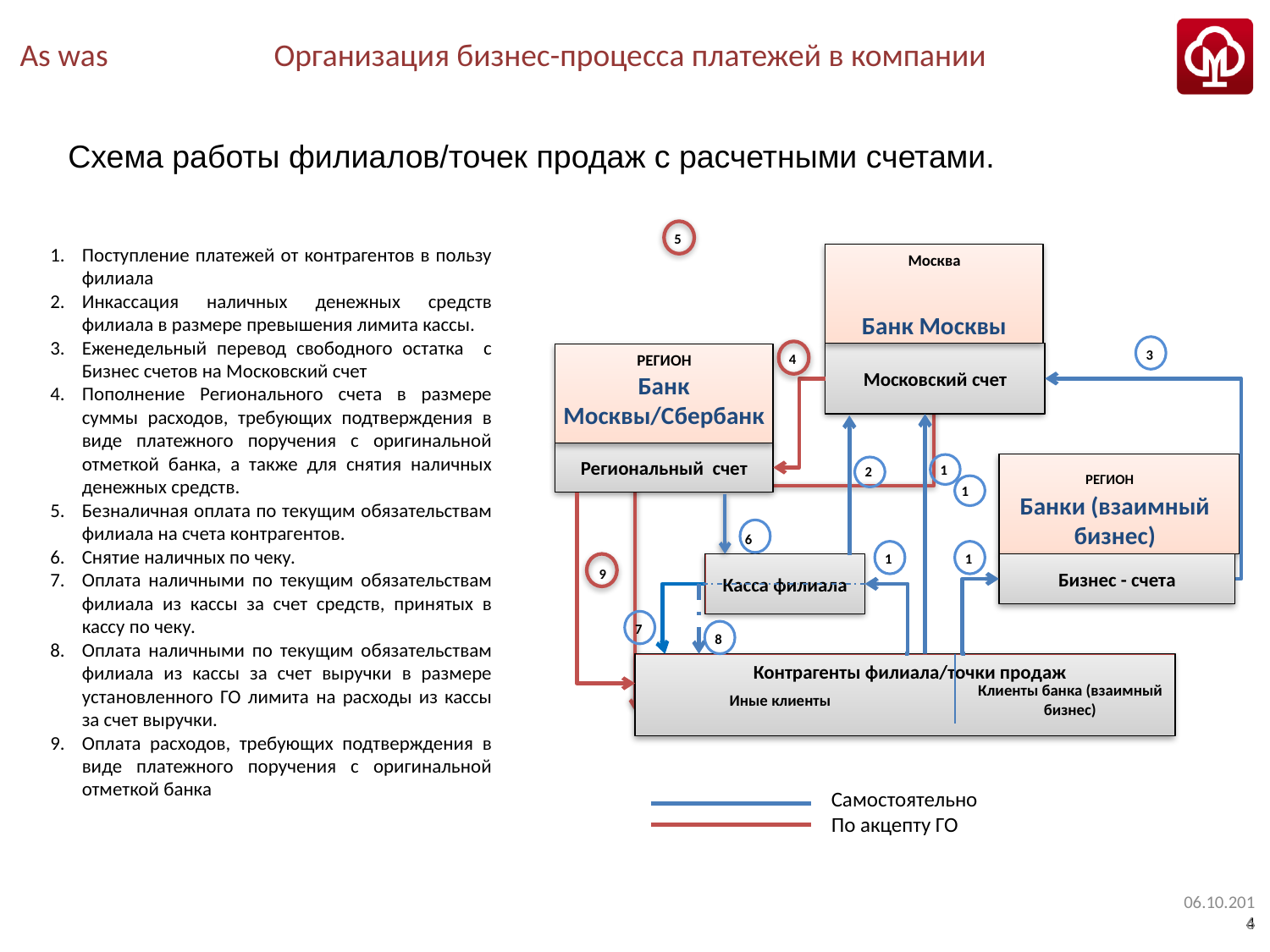

# As was		Организация бизнес-процесса платежей в компании
  Схема работы филиалов/точек продаж с расчетными счетами.

5
Поступление платежей от контрагентов в пользу филиала
Инкассация наличных денежных средств филиала в размере превышения лимита кассы.
Еженедельный перевод свободного остатка  с Бизнес счетов на Московский счет
Пополнение Регионального счета в размере суммы расходов, требующих подтверждения в виде платежного поручения с оригинальной отметкой банка, а также для снятия наличных денежных средств.
Безналичная оплата по текущим обязательствам филиала на счета контрагентов.
Снятие наличных по чеку.
Оплата наличными по текущим обязательствам филиала из кассы за счет средств, принятых в кассу по чеку.
Оплата наличными по текущим обязательствам филиала из кассы за счет выручки в размере установленного ГО лимита на расходы из кассы за счет выручки.
Оплата расходов, требующих подтверждения в виде платежного поручения с оригинальной отметкой банка

Москва
Банк Москвы

3

Московский счет

РЕГИОН
4
Банк Москвы/Сбербанк
Региональный  счет

1

2
РЕГИОН

1
Банки (взаимный бизнес)

6

1
1
Касса филиала

Бизнес - счета
9

7

8

Контрагенты филиала/точки продаж
Клиенты банка (взаимный бизнес)
Иные клиенты
Самостоятельно
По акцепту ГО
06.10.2016